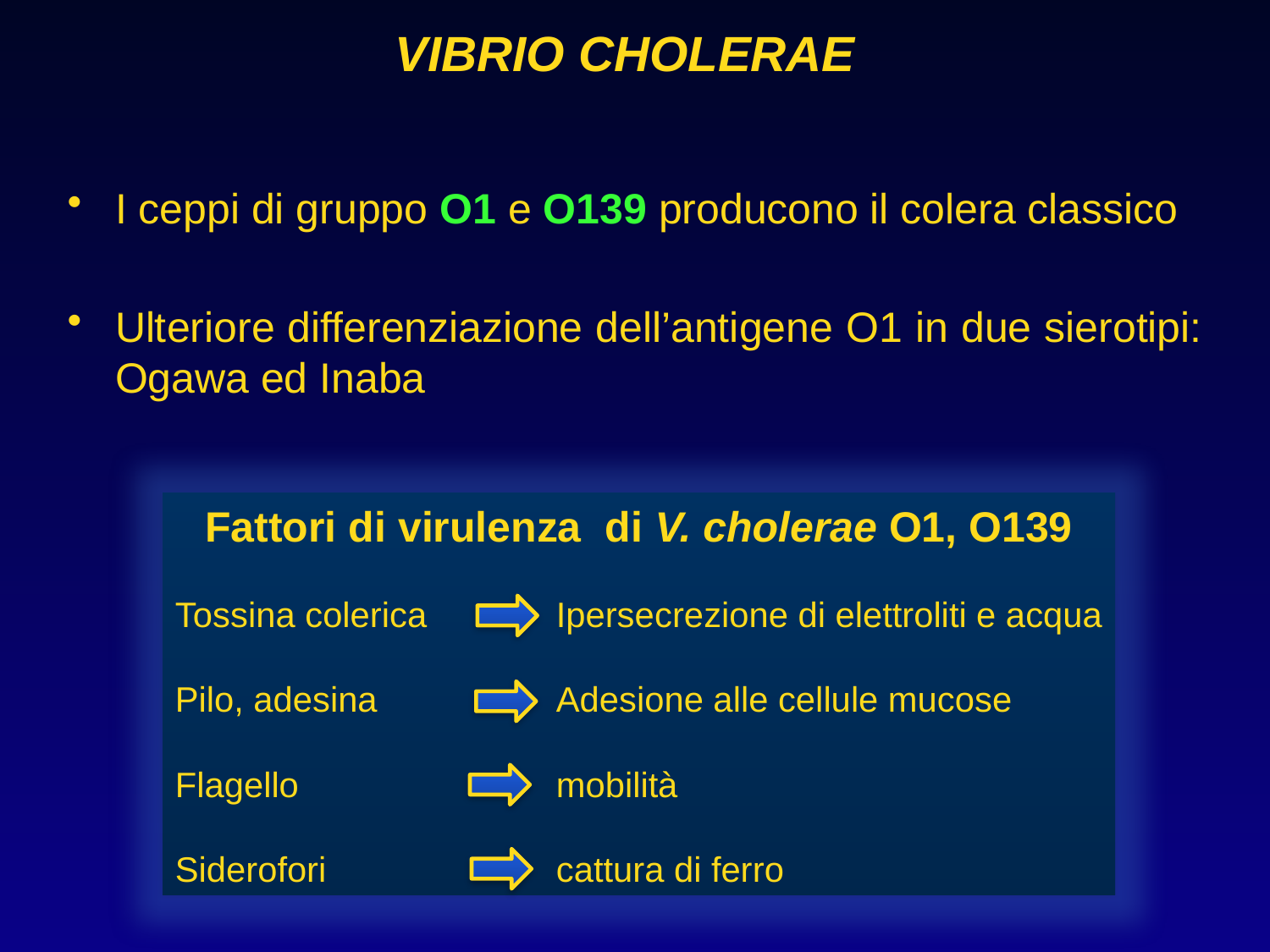

VIBRIO CHOLERAE

I ceppi di gruppo O1 e O139 producono il colera classico

Ulteriore differenziazione dell’antigene O1 in due sierotipi: Ogawa ed Inaba

Fattori di virulenza  di V. cholerae O1, O139

Tossina colerica		Ipersecrezione di elettroliti e acqua

Pilo, adesina		Adesione alle cellule mucose

Flagello			mobilità

Siderofori		cattura di ferro